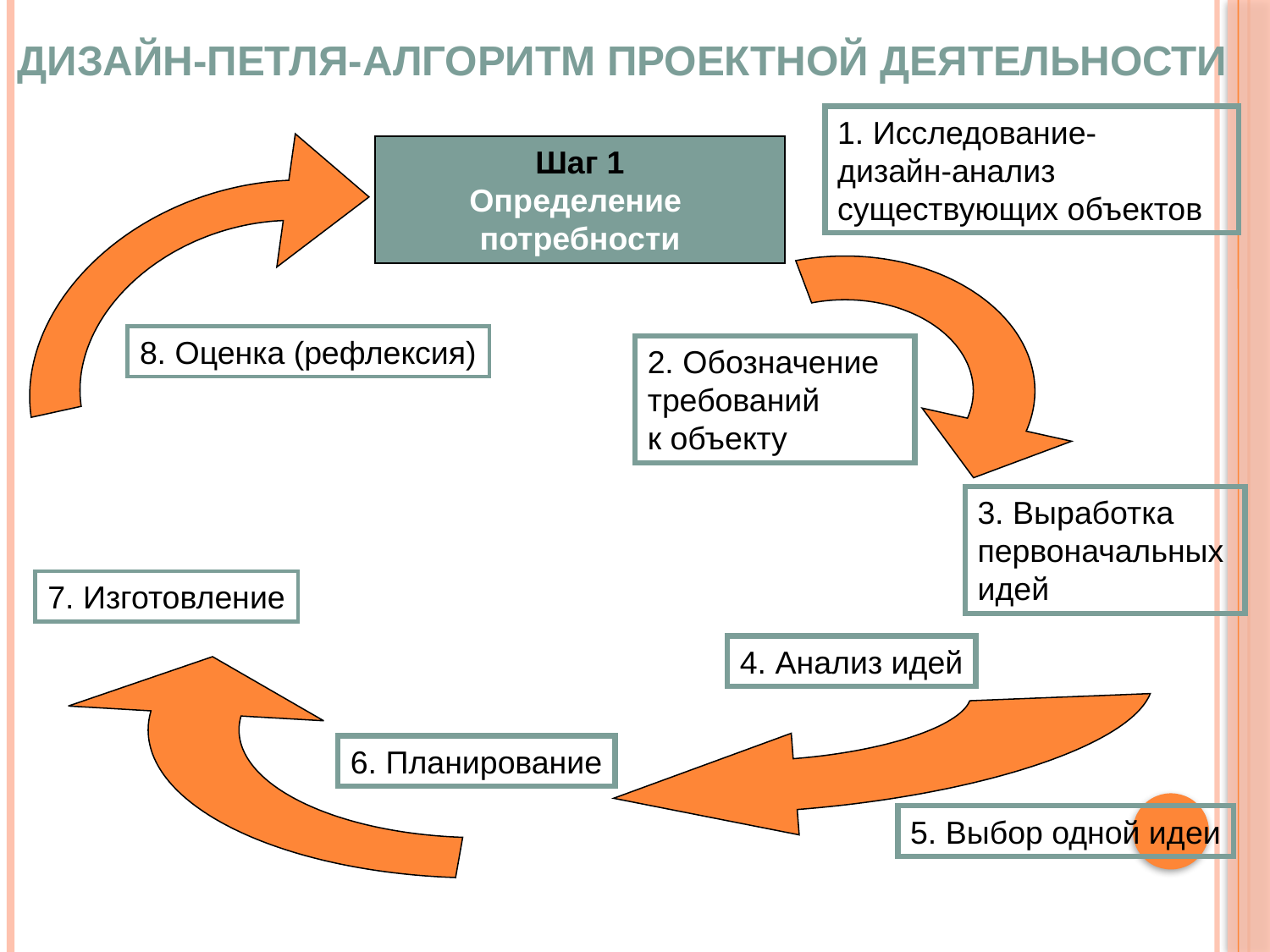

Дизайн-петля-алгоритм проектной деятельности

1. Исследование-
дизайн-анализ
существующих объектов

Шаг 1
Определение
потребности

8. Оценка (рефлексия)
2. Обозначение
требований
к объекту

3. Выработка
первоначальных
идей
7. Изготовление

4. Анализ идей
6. Планирование
5. Выбор одной идеи